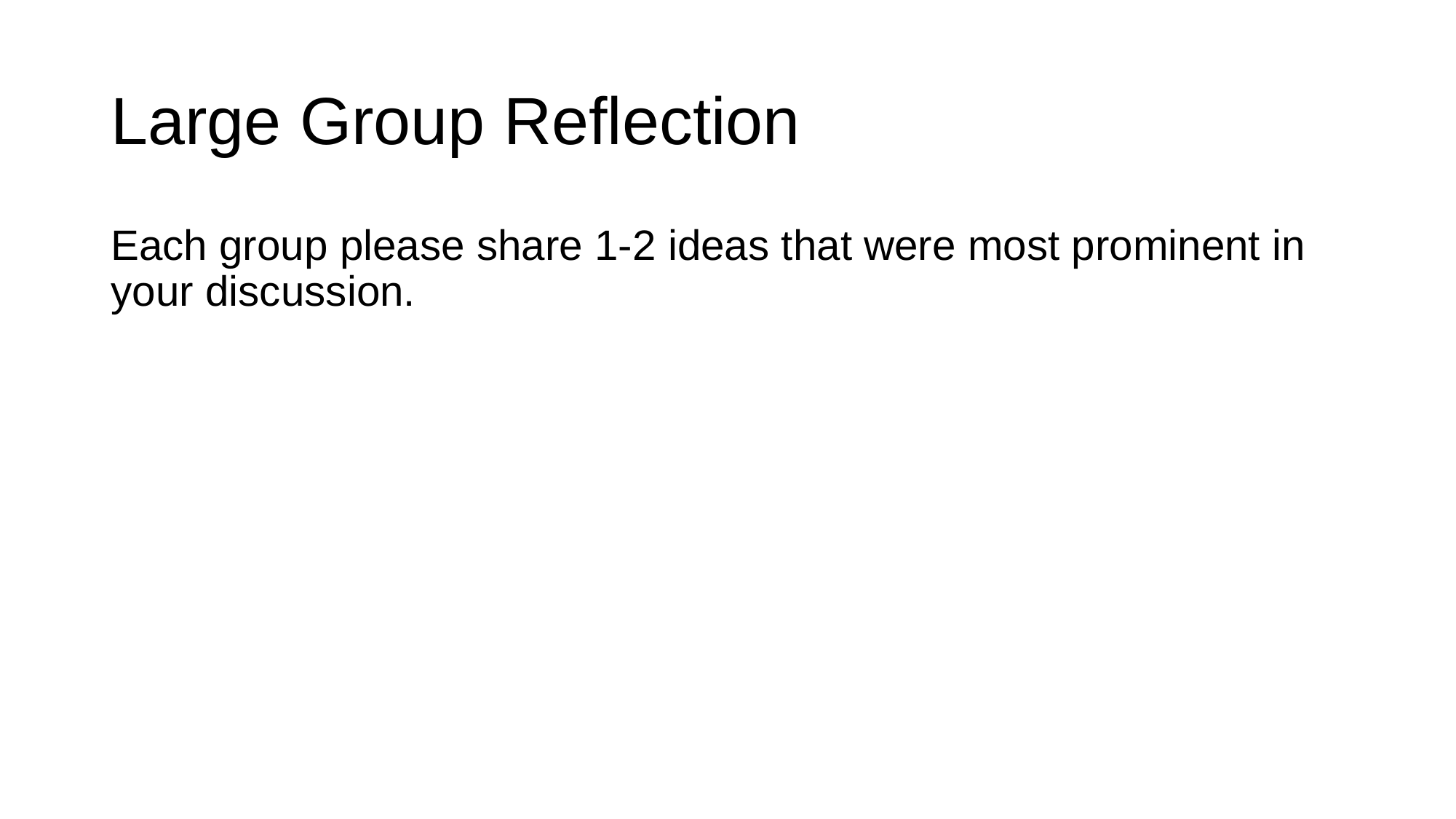

# Large Group Reflection
Each group please share 1-2 ideas that were most prominent in your discussion.